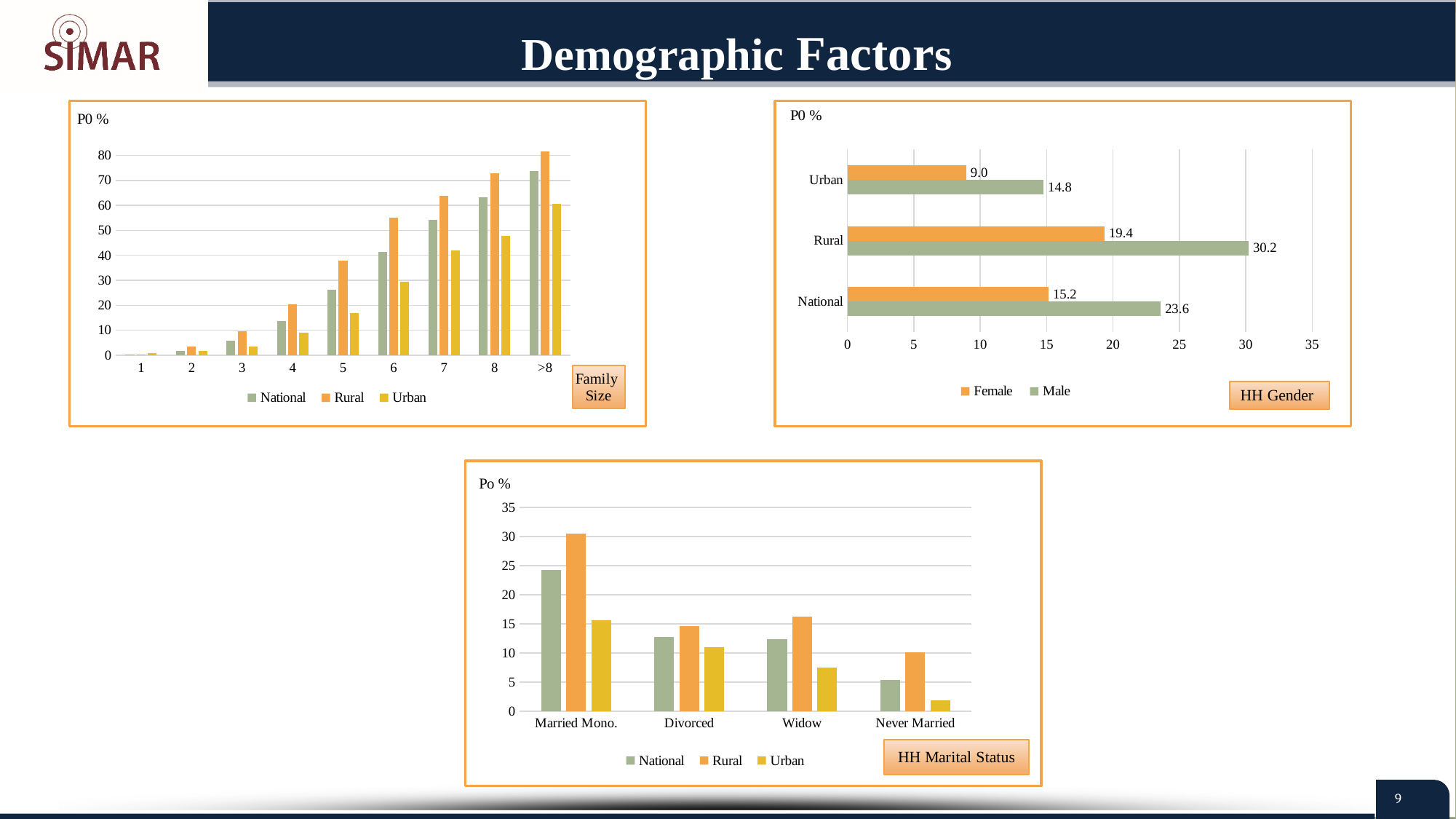

Demographic Factors

### Chart

| Category | National | Rural | Urban |
|---|---|---|---|
| 1 | 0.40816326530612246 | 0.2801120448179272 | 0.7936507936507936 |
| 2 | 1.771793054571226 | 3.416557161629435 | 1.6923076923076923 |
| 3 | 5.8533579790511405 | 9.50661853188929 | 3.4090909090909087 |
| 4 | 13.643595863166269 | 20.497362471740768 | 9.098567818028643 |
| 5 | 26.25135037810587 | 37.948395217117685 | 16.835016835016837 |
| 6 | 41.50124069478908 | 55.020491803278695 | 29.559748427672954 |
| 7 | 54.21052631578947 | 63.77649325626204 | 41.90871369294606 |
| 8 | 63.30275229357798 | 72.80334728033473 | 47.72727272727273 |
| >8 | 73.7991266375546 | 81.54761904761905 | 60.65573770491803 |

### Chart

| Category | Male | Female |
|---|---|---|
| National | 23.60380412788345 | 15.161596958174906 |
| Rural | 30.22674522406713 | 19.382504288164665 |
| Urban | 14.77936026149895 | 8.955223880597014 |

### Chart

| Category | National | Rural | Urban |
|---|---|---|---|
| Married Mono. | 24.2669993761697 | 30.534625044851094 | 15.62809099901088 |
| Divorced | 12.785388127853881 | 14.634146341463413 | 10.948905109489052 |
| Widow | 12.347052280311457 | 16.219119226638025 | 7.497116493656286 |
| Never Married | 5.325443786982249 | 10.16949152542373 | 1.8181818181818181 |